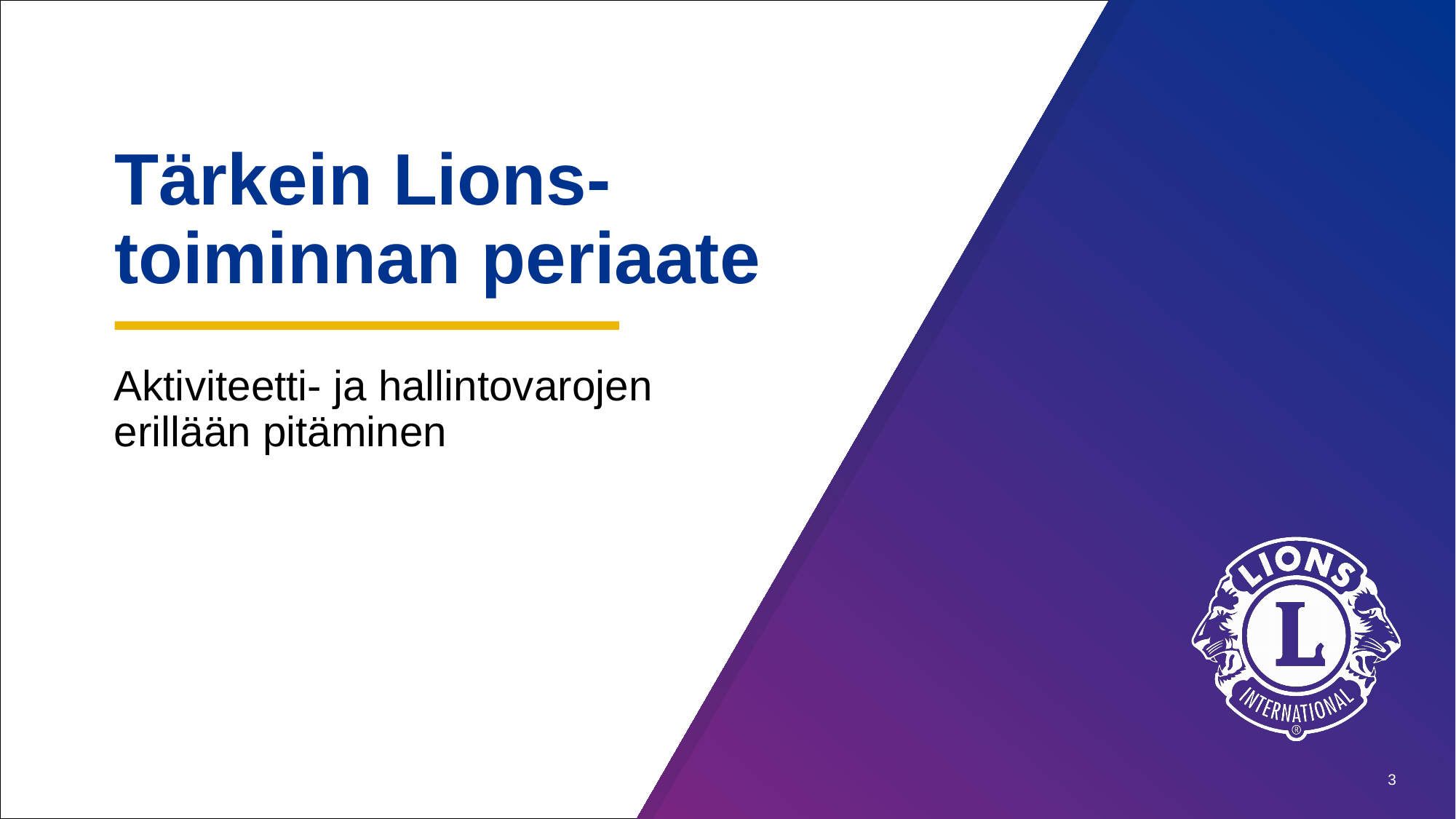

Tärkein Lions-toiminnan periaate
Aktiviteetti- ja hallintovarojen erillään pitäminen